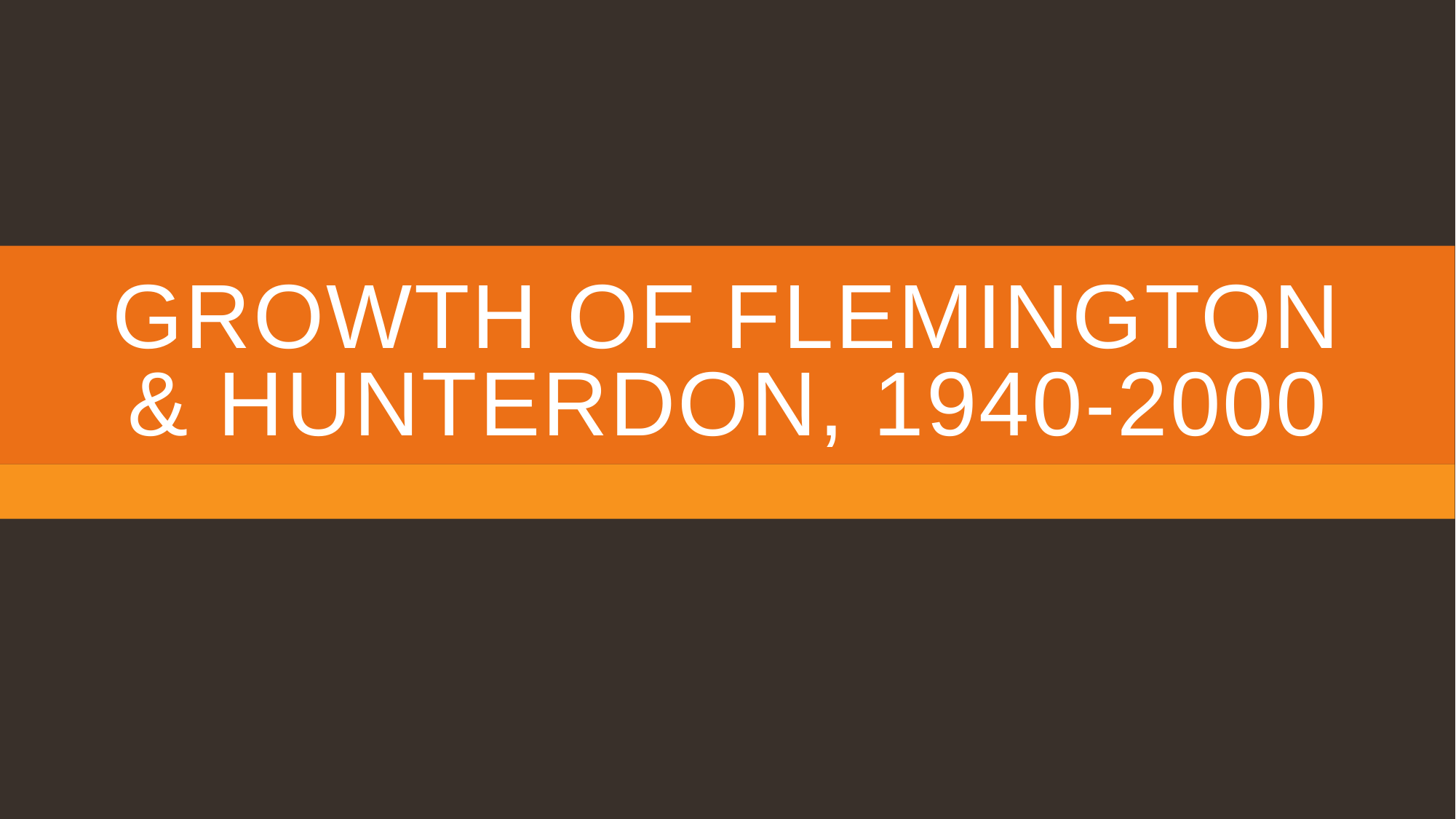

# Growth of Flemington & hunterdon, 1940-2000